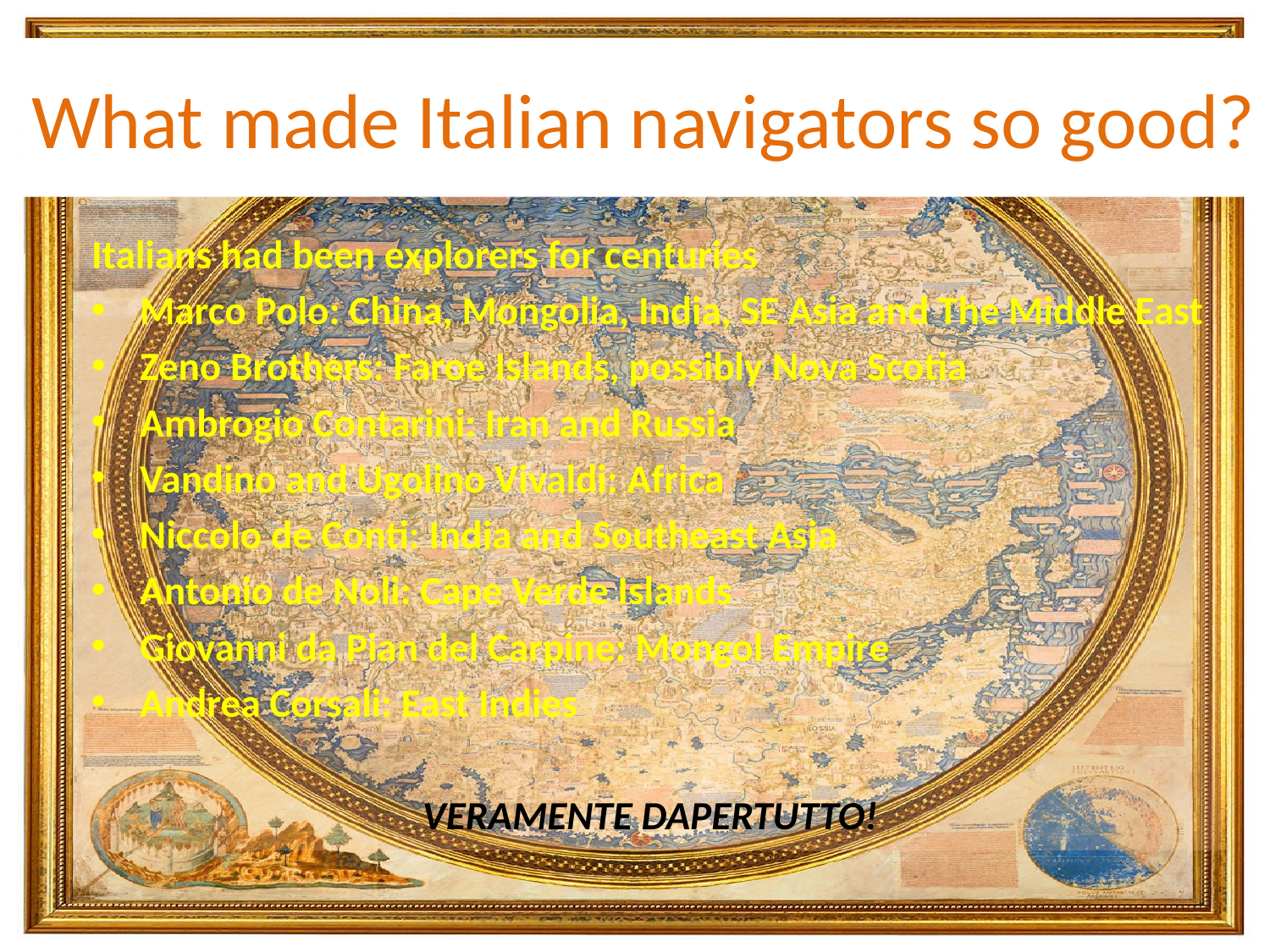

# What made Italian navigators so good?
Italians had been explorers for centuries
Marco Polo: China, Mongolia, India, SE Asia and The Middle East
Zeno Brothers: Faroe Islands, possibly Nova Scotia
Ambrogio Contarini: Iran and Russia
Vandino and Ugolino Vivaldi: Africa
Niccolo de Conti: India and Southeast Asia
Antonio de Noli: Cape Verde Islands
Giovanni da Pian del Carpine: Mongol Empire
Andrea Corsali: East Indies

Veramente Dapertutto!